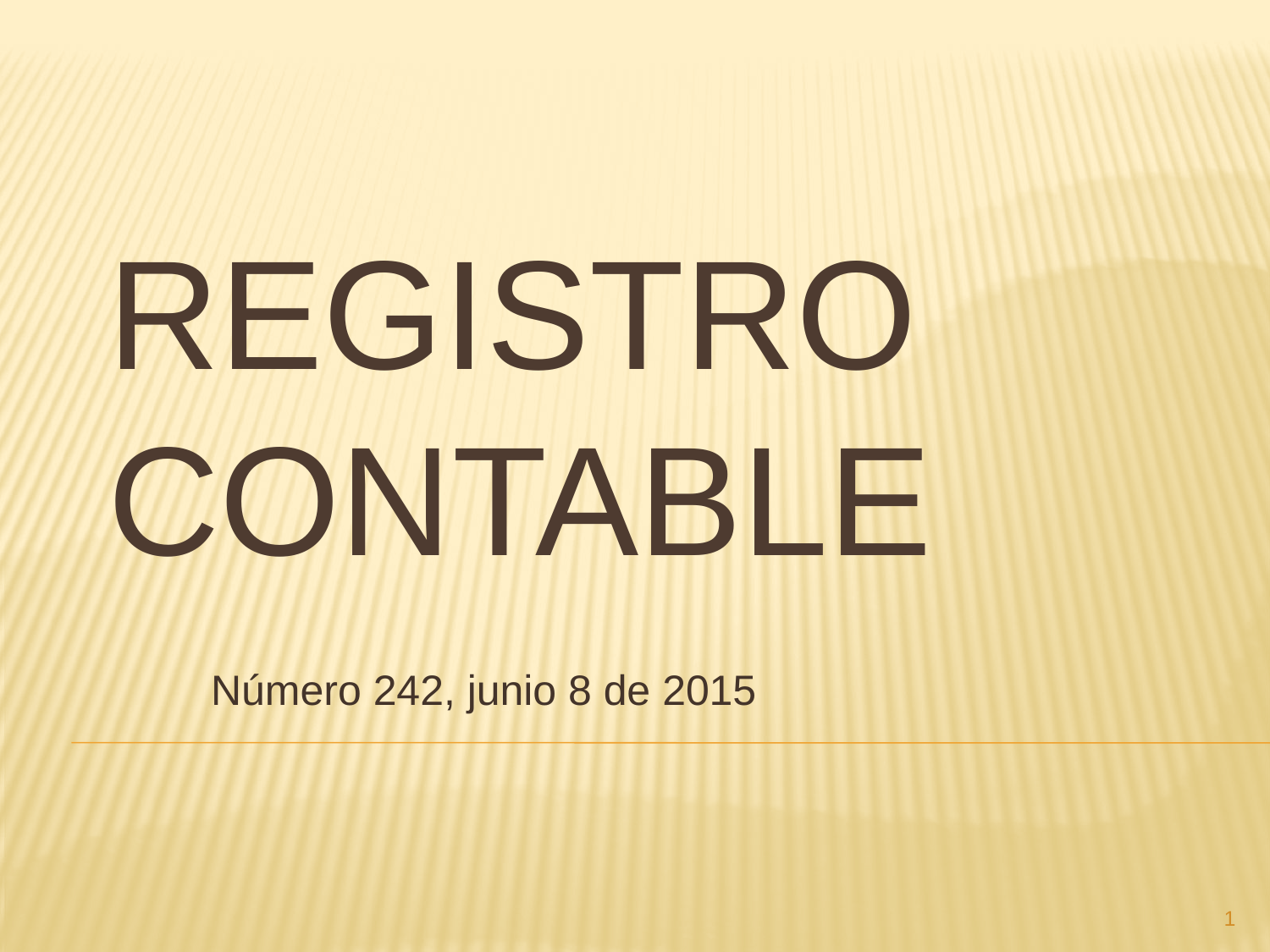

# Registro contable
Número 242, junio 8 de 2015
1